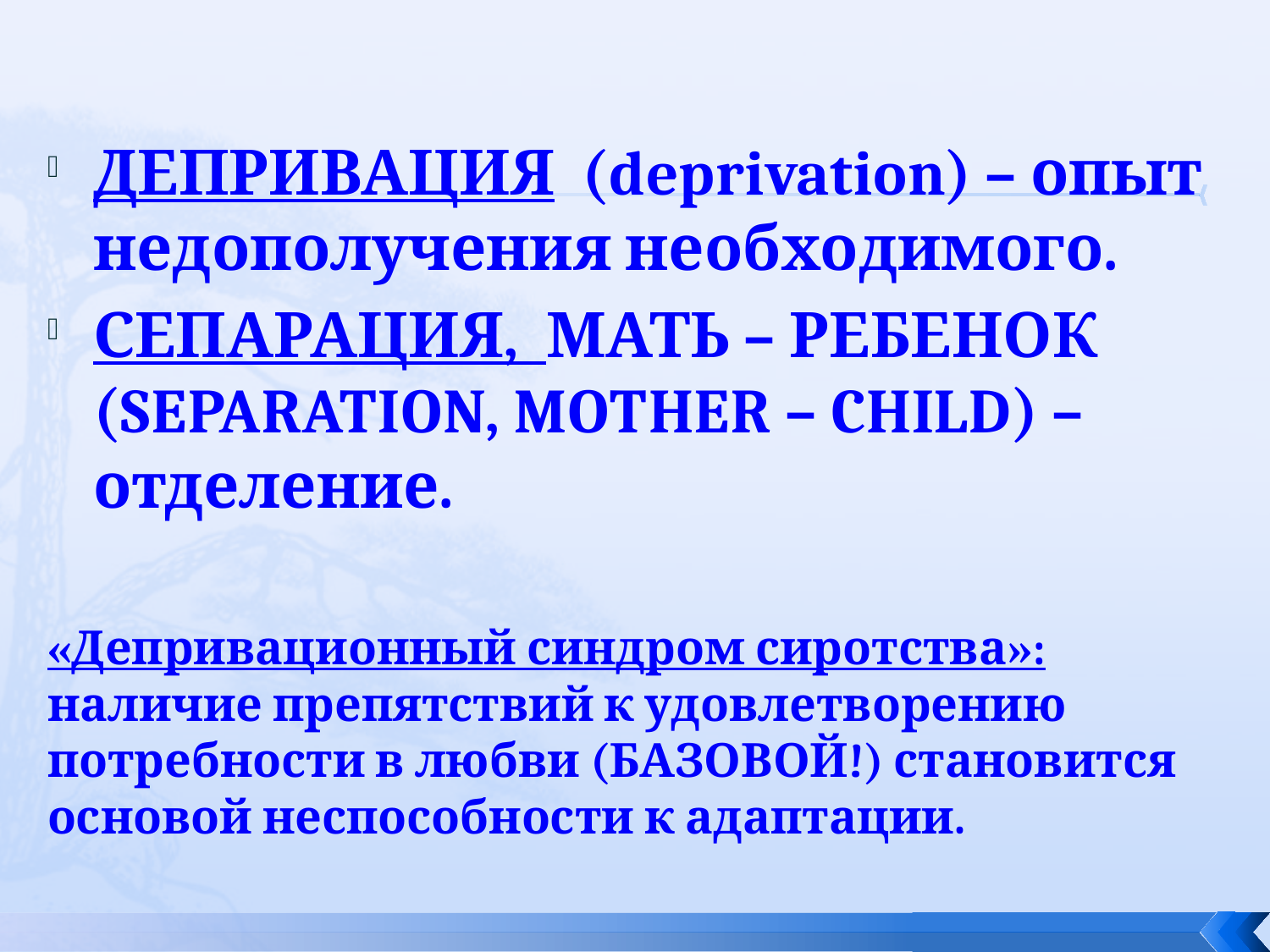

#
ДЕПРИВАЦИЯ  (deprivation) – опыт недополучения необходимого.
СЕПАРАЦИЯ,  МАТЬ – РЕБЕНОК (SEPARATION, MOTHER – CHILD) –  отделение.

«Депривационный синдром сиротства»: наличие препятствий к удовлетворению потребности в любви (БАЗОВОЙ!) становится основой неспособности к адаптации.